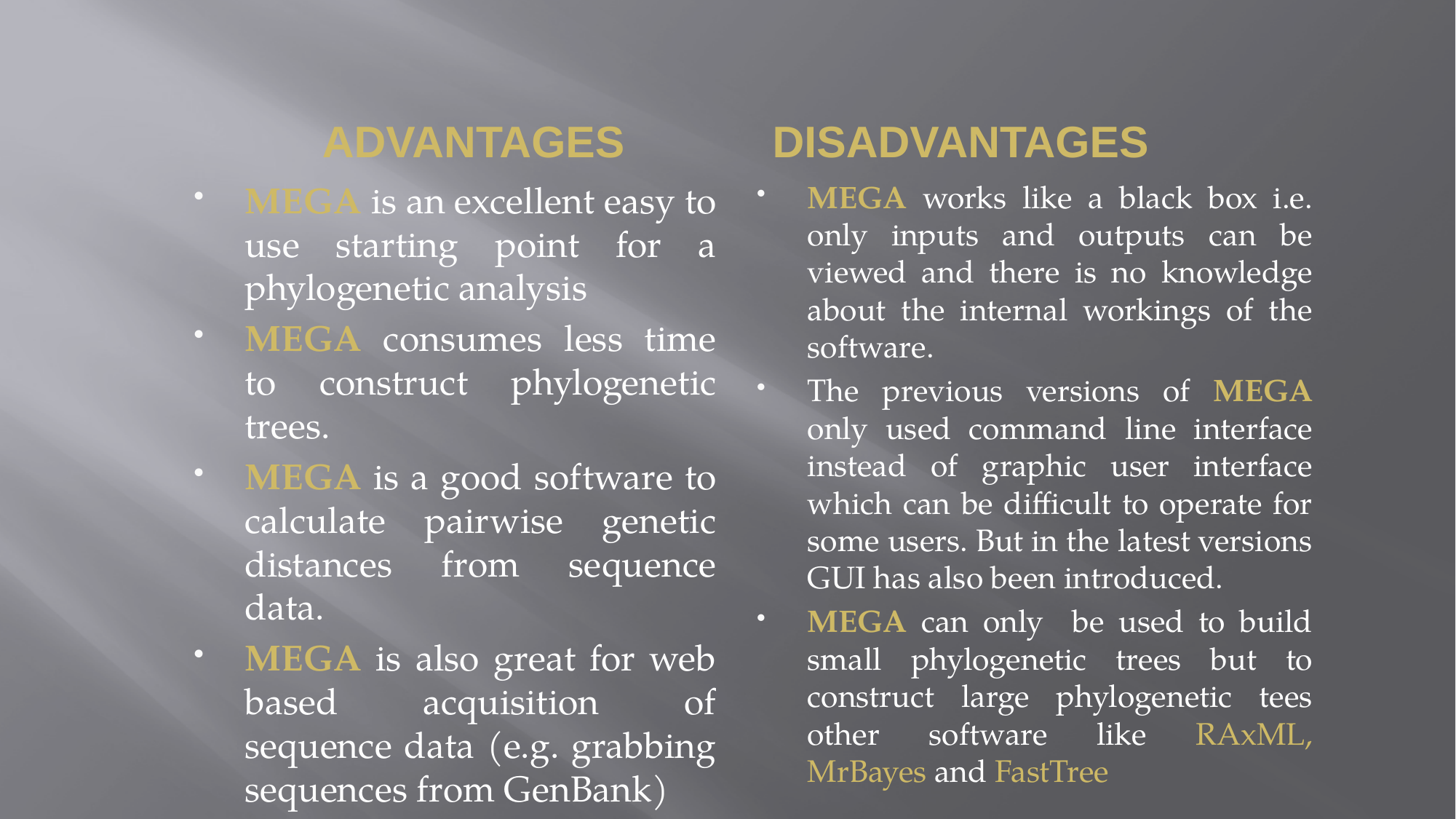

# ADVANTAGES            DISADVANTAGES
MEGA is an excellent easy to use starting point for a phylogenetic analysis
MEGA consumes less time to construct phylogenetic trees.
MEGA is a good software to calculate pairwise genetic distances from sequence data.
MEGA is also great for web based acquisition of sequence data (e.g. grabbing sequences from GenBank)
MEGA works like a black box i.e. only inputs and outputs can be viewed and there is no knowledge about the internal workings of the software.
The previous versions of MEGA only used command line interface instead of graphic user interface which can be difficult to operate for some users. But in the latest versions GUI has also been introduced.
MEGA can only  be used to build small phylogenetic trees but to construct large phylogenetic tees other software like RAxML, MrBayes and FastTree